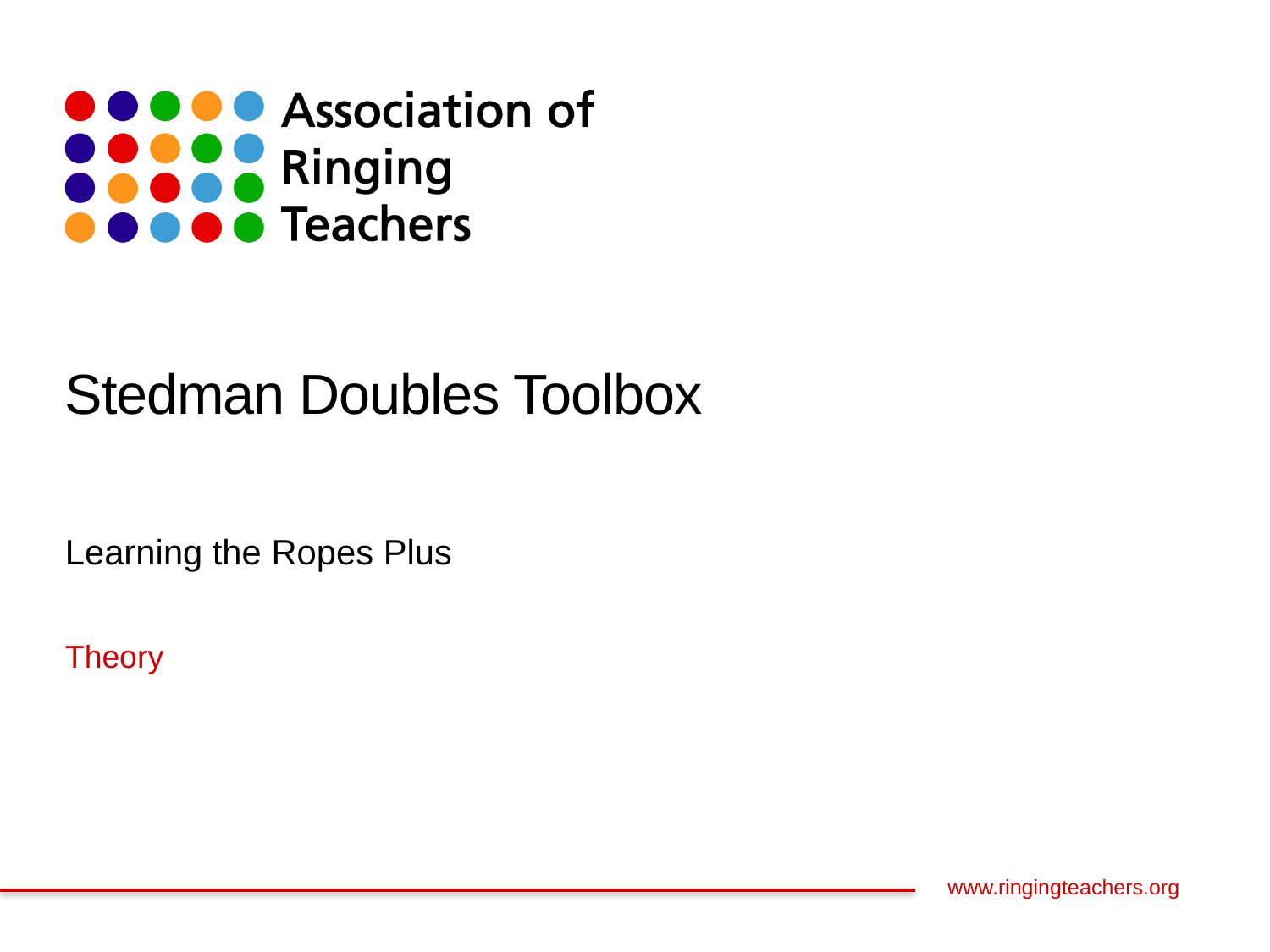

# Stedman Doubles Toolbox
Learning the Ropes Plus
Theory